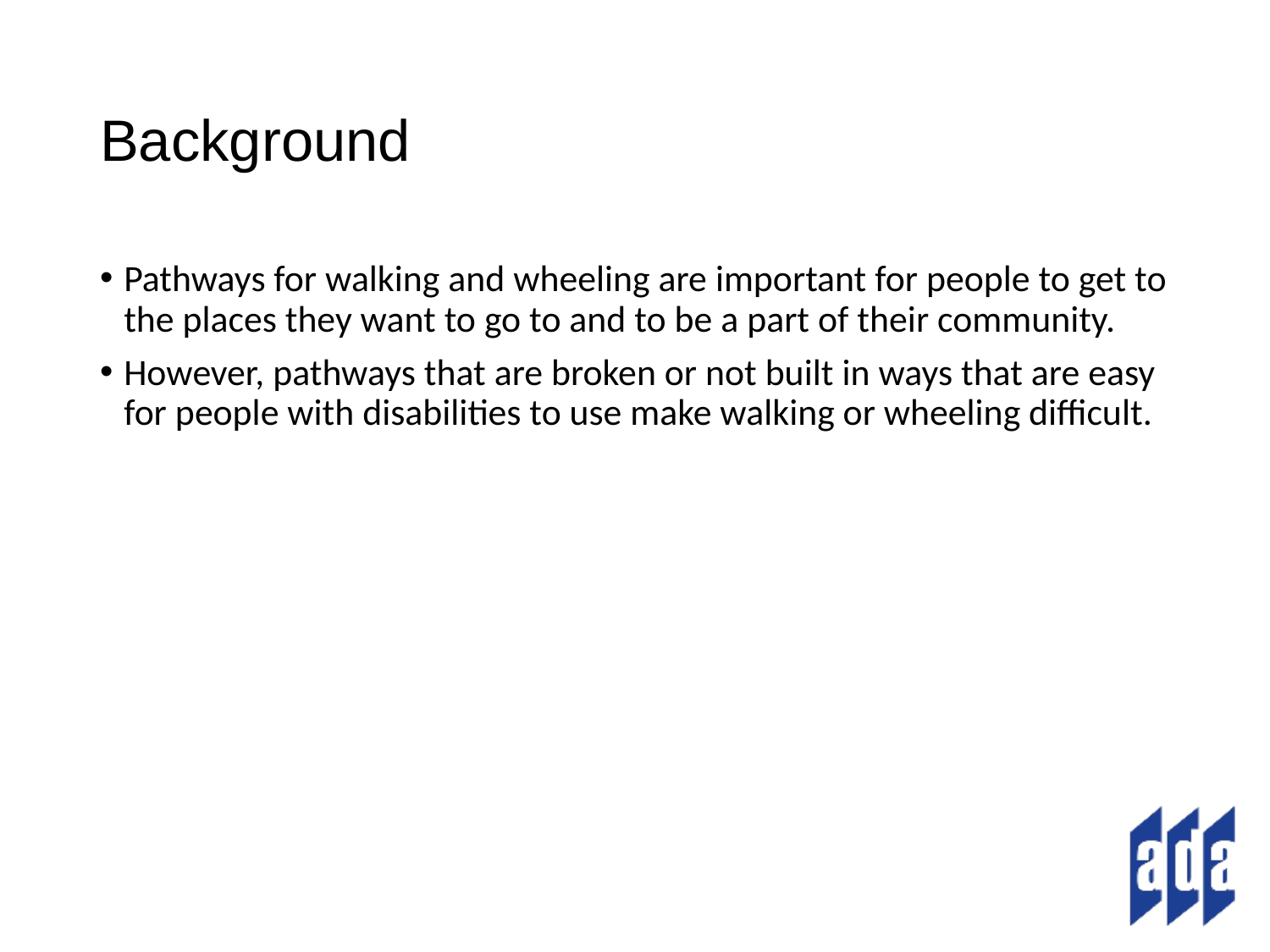

# Background
Pathways for walking and wheeling are important for people to get to the places they want to go to and to be a part of their community.
However, pathways that are broken or not built in ways that are easy for people with disabilities to use make walking or wheeling difficult.